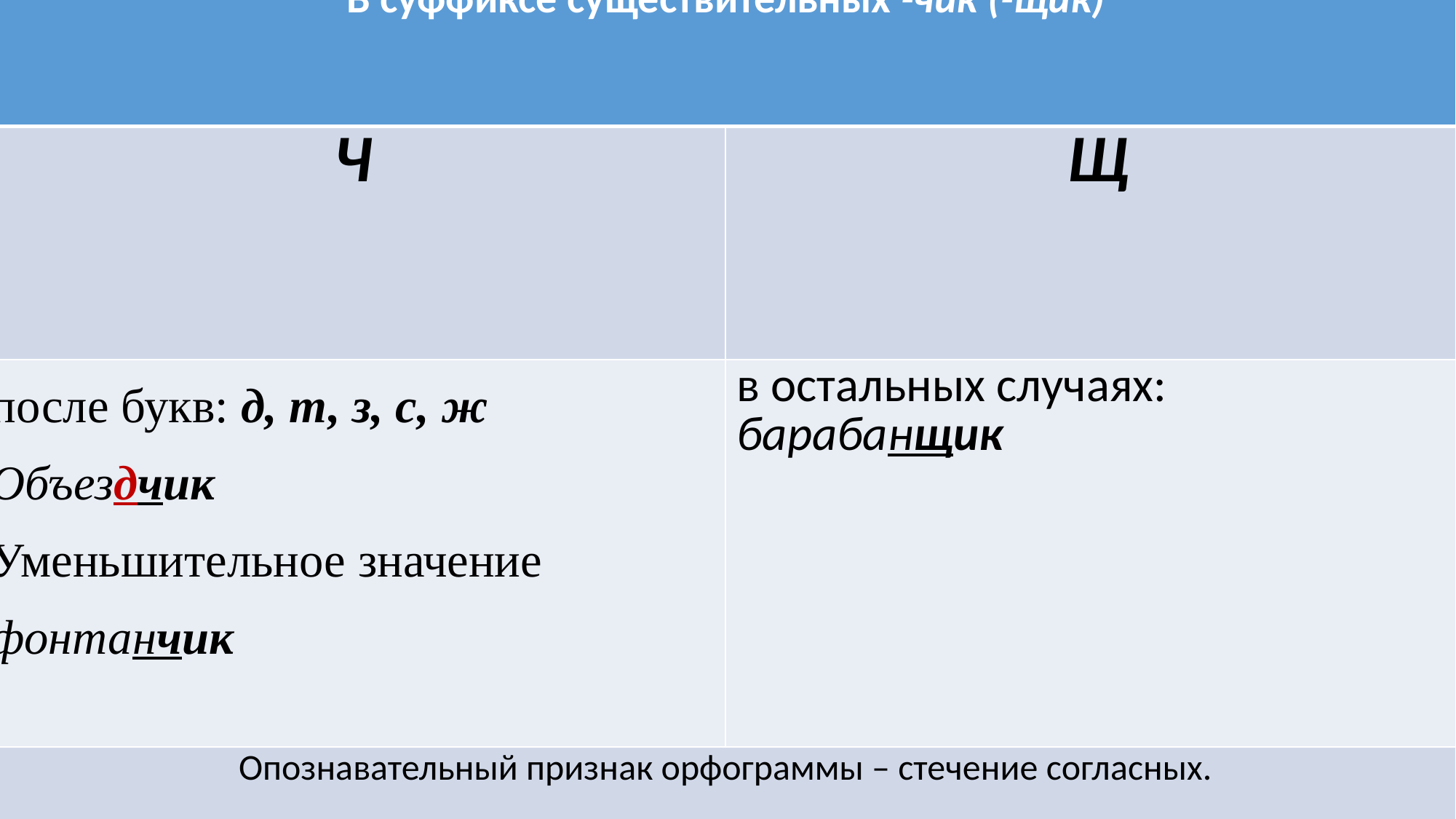

| В суффиксе существительных -чик (-щик) |  |
| --- | --- |
| Ч | Щ |
| после букв: д, т, з, с, ж Объездчик Уменьшительное значение фонтанчик | в остальных случаях: барабанщик |
| Опознавательный признак орфограммы – стечение согласных. |  |
#